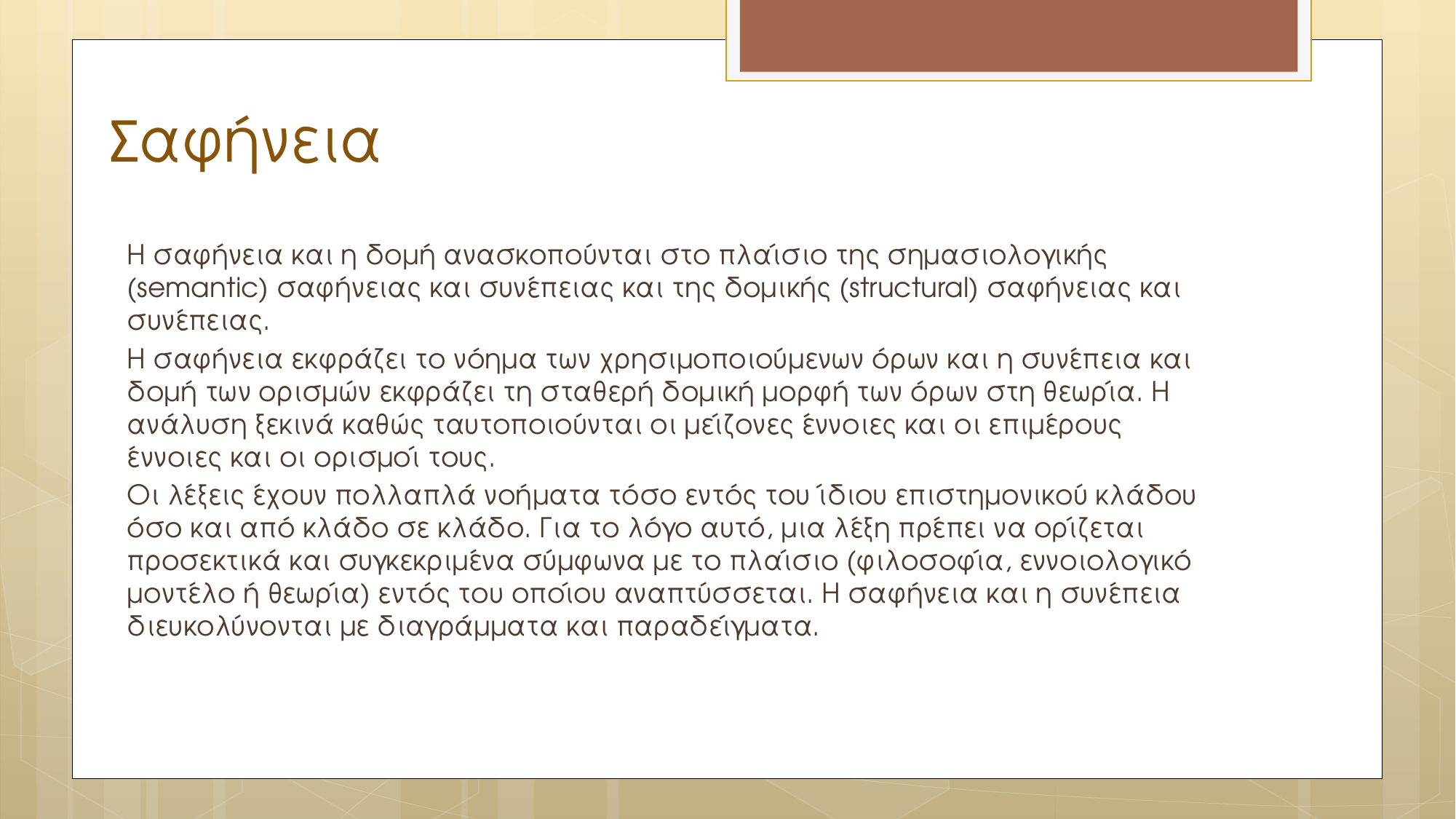

# Σαφήνεια
Η σαφήνεια και η δομή ανασκοπούνται στο πλαίσιο της σημασιολογικής (semantic) σαφήνειας και συνέπειας και της δομικής (structural) σαφήνειας και συνέπειας.
Η σαφήνεια εκφράζει το νόημα των χρησιμοποιούμενων όρων και η συνέπεια και δομή των ορισμών εκφράζει τη σταθερή δομική μορφή των όρων στη θεωρία. Η ανάλυση ξεκινά καθώς ταυτοποιούνται οι μείζονες έννοιες και οι επιμέρους έννοιες και οι ορισμοί τους.
Οι λέξεις έχουν πολλαπλά νοήματα τόσο εντός του ίδιου επιστημονικού κλάδου όσο και από κλάδο σε κλάδο. Για το λόγο αυτό, μια λέξη πρέπει να ορίζεται προσεκτικά και συγκεκριμένα σύμφωνα με το πλαίσιο (φιλοσοφία, εννοιολογικό μοντέλο ή θεωρία) εντός του οποίου αναπτύσσεται. Η σαφήνεια και η συνέπεια διευκολύνονται με διαγράμματα και παραδείγματα.